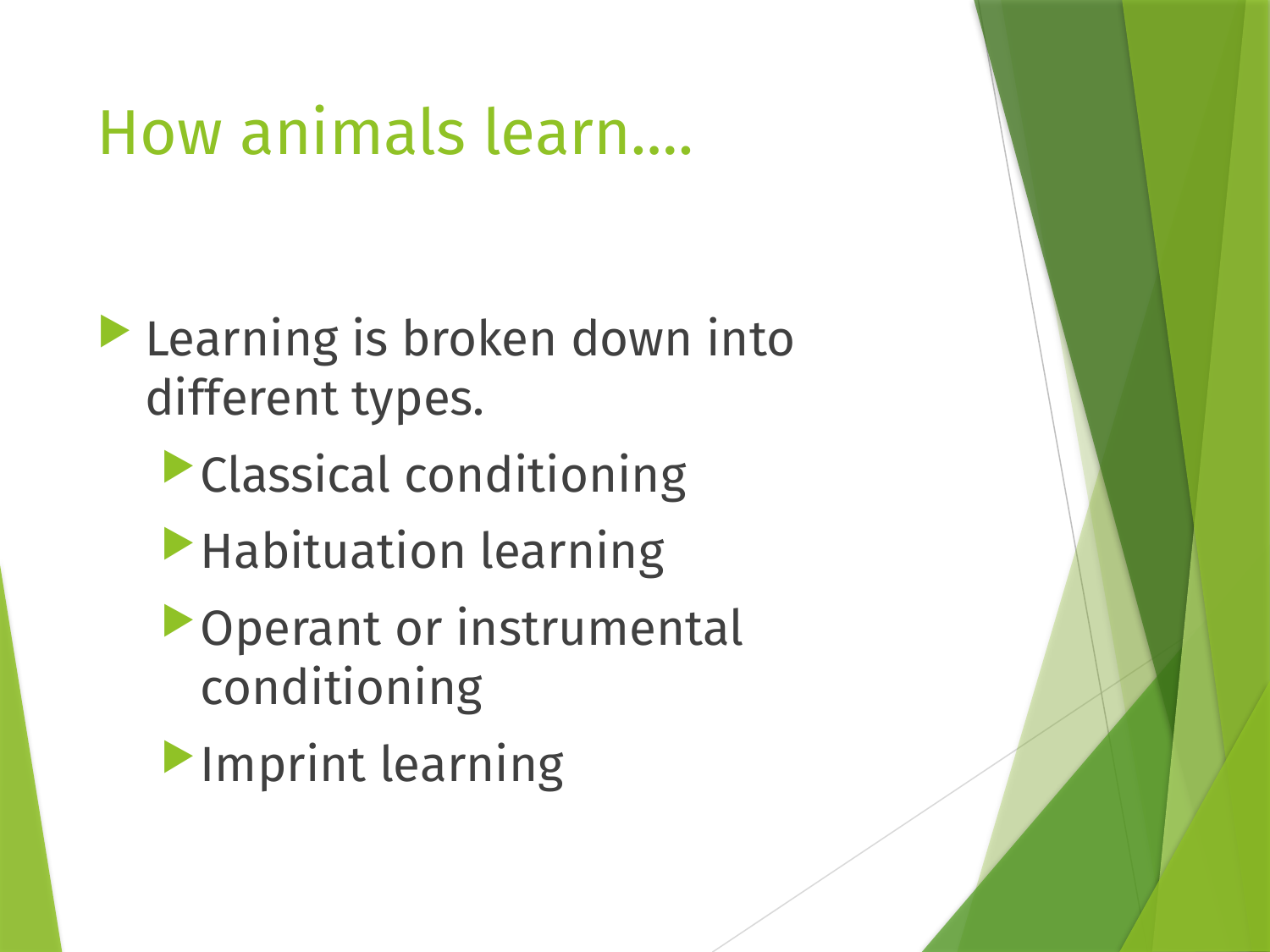

# How animals learn….
Learning is broken down into different types.
Classical conditioning
Habituation learning
Operant or instrumental conditioning
Imprint learning